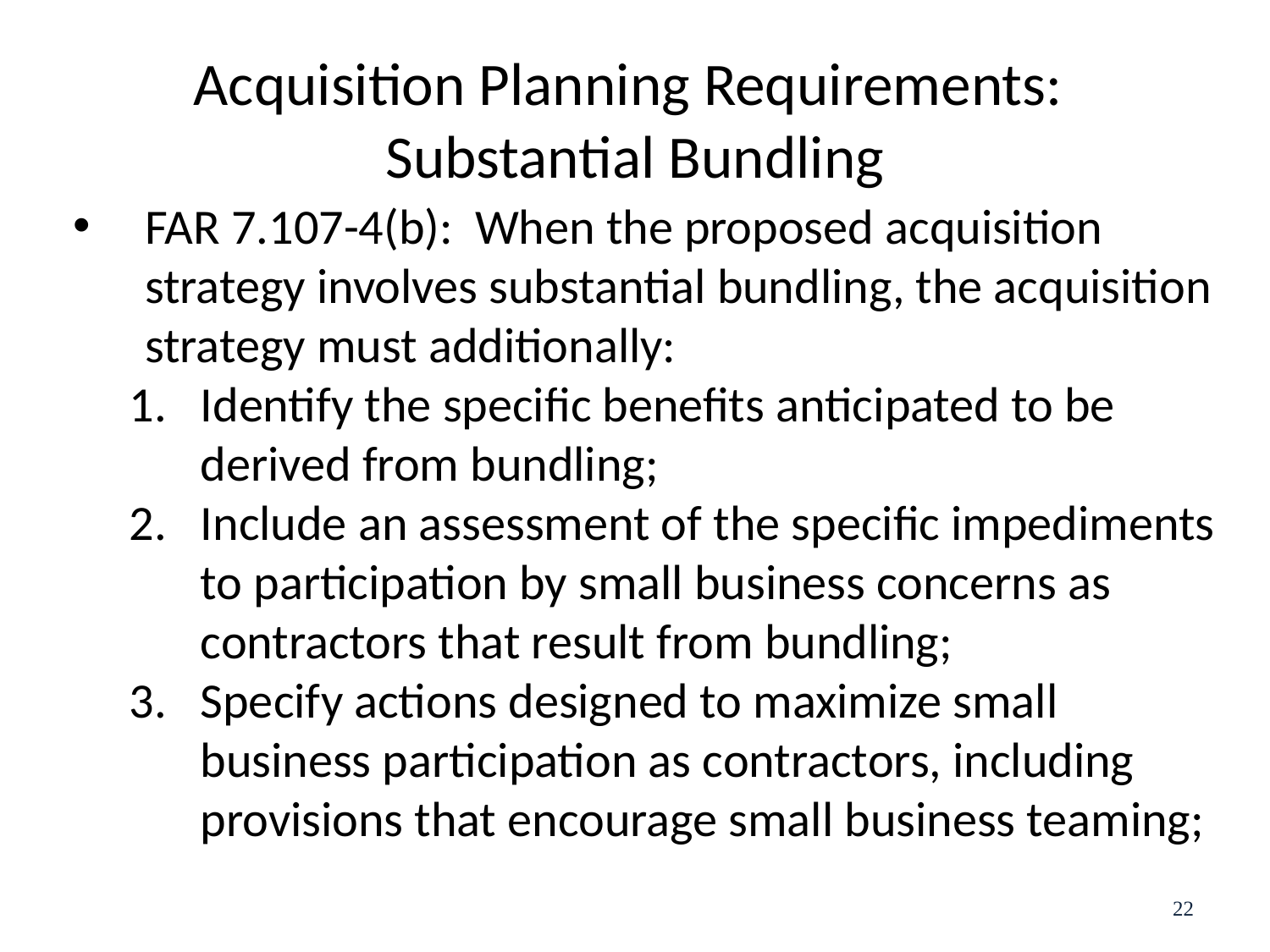

# Acquisition Planning Requirements:  Substantial Bundling
FAR 7.107-4(b):  When the proposed acquisition strategy involves substantial bundling, the acquisition strategy must additionally:
Identify the specific benefits anticipated to be derived from bundling;
Include an assessment of the specific impediments to participation by small business concerns as contractors that result from bundling;
Specify actions designed to maximize small business participation as contractors, including provisions that encourage small business teaming;
22